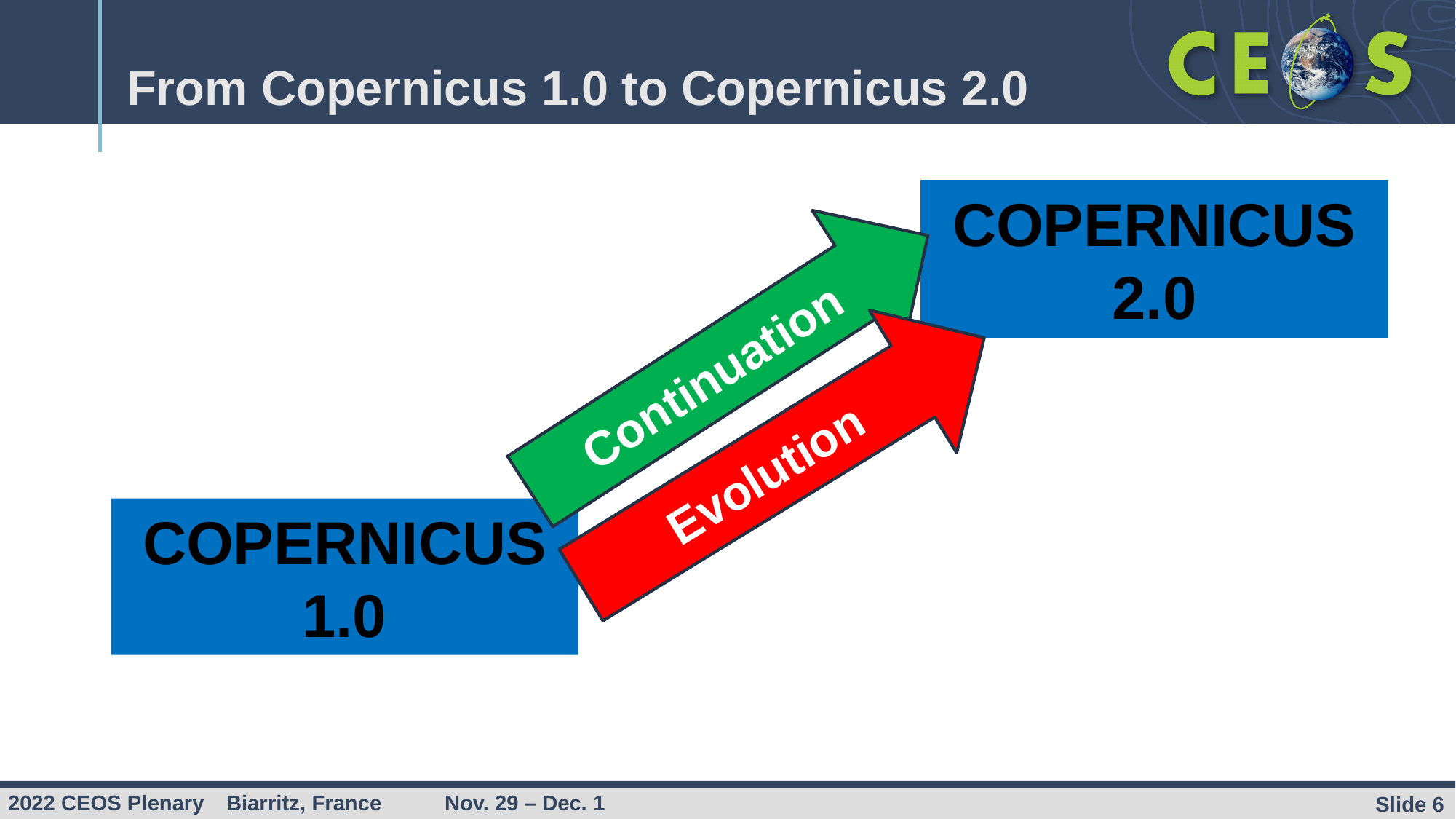

From Copernicus 1.0 to Copernicus 2.0
COPERNICUS 2.0
Continuation
Evolution
COPERNICUS 1.0
2022 CEOS Plenary	Biarritz, France	Nov. 29 – Dec. 1

Slide 6